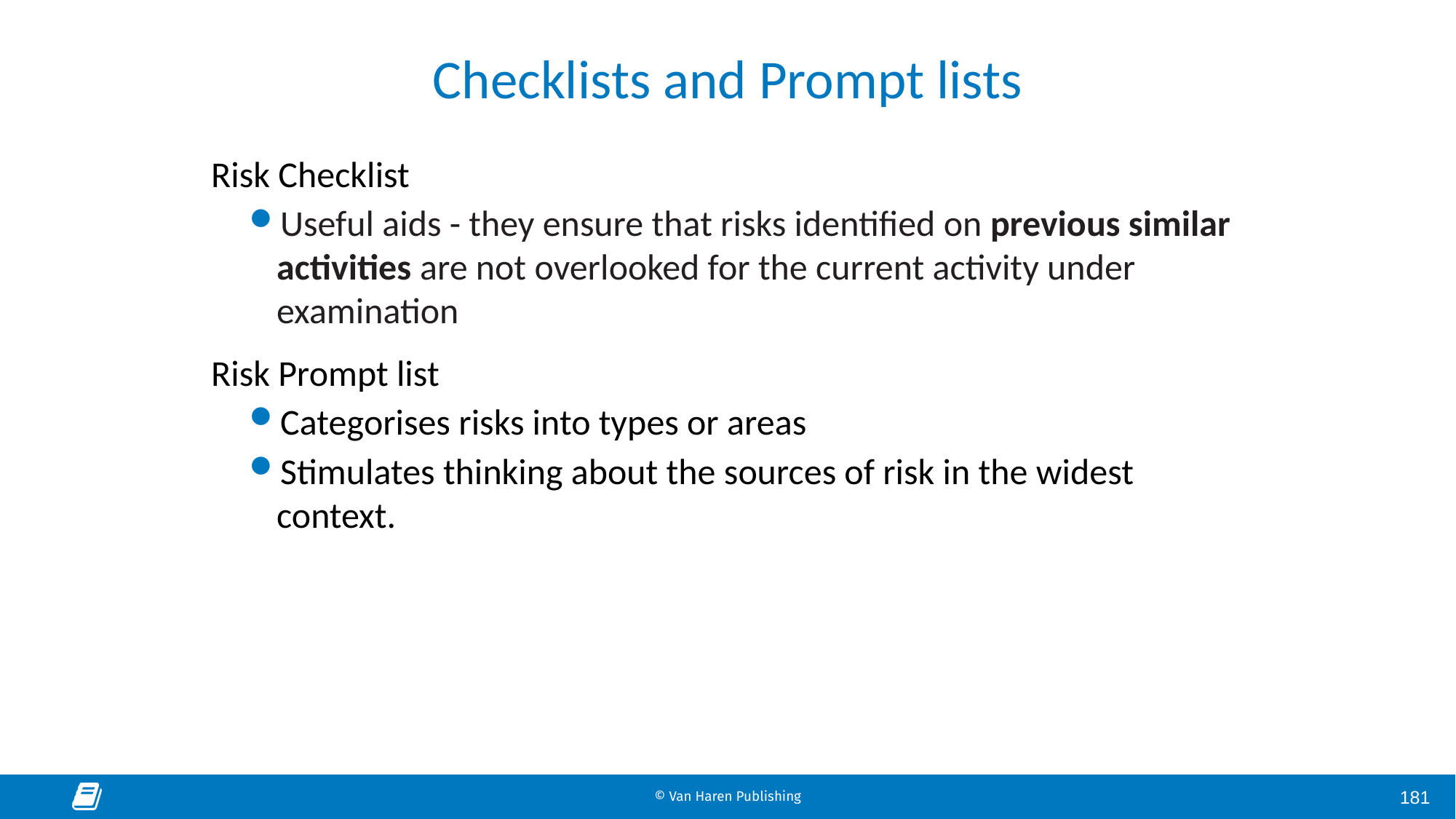

# Checklists and Prompt lists
Risk Checklist
Useful aids - they ensure that risks identified on previous similar activities are not overlooked for the current activity under examination
Risk Prompt list
Categorises risks into types or areas
Stimulates thinking about the sources of risk in the widest context.